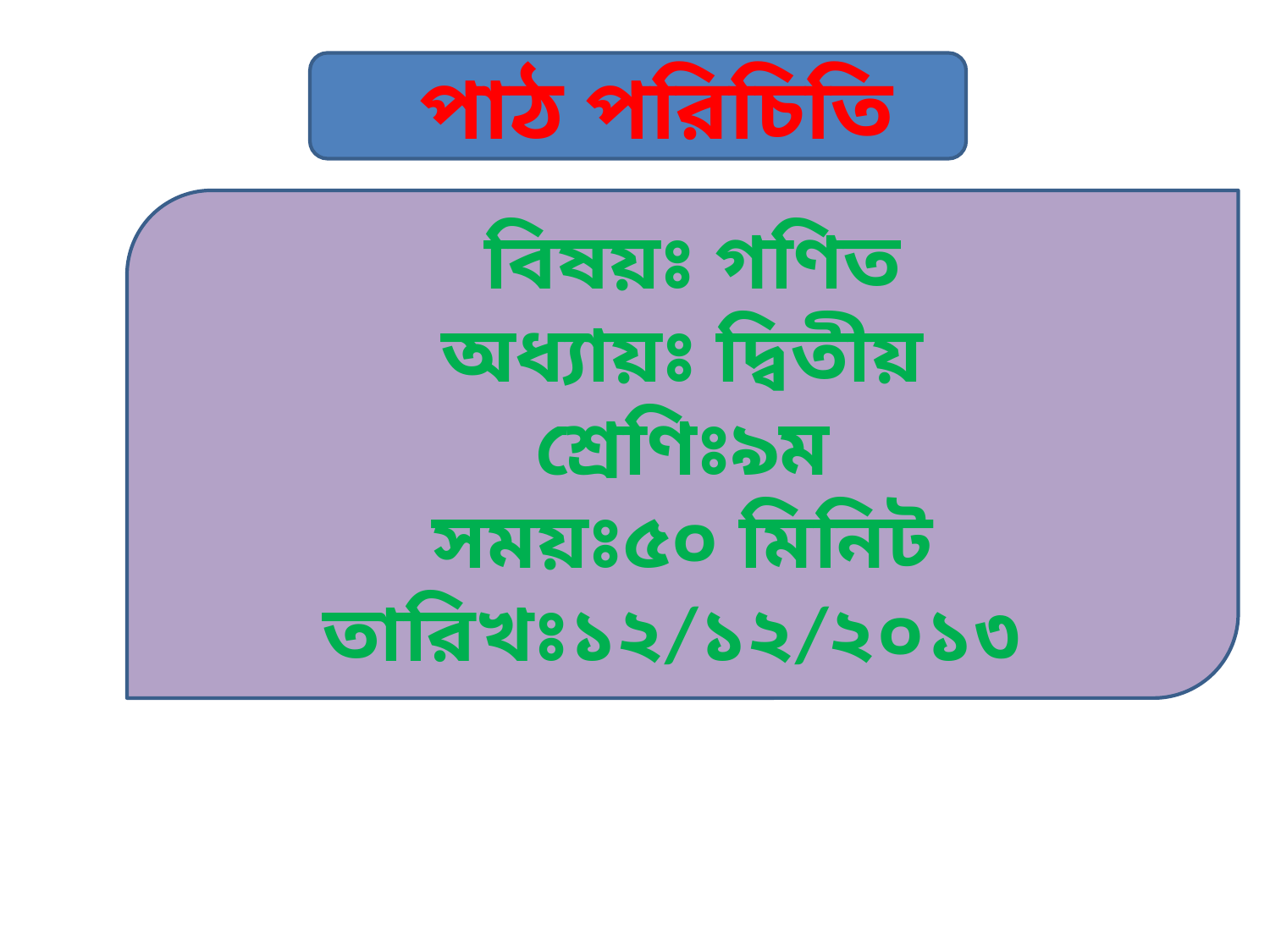

পাঠ পরিচিতি
 বিষয়ঃ গণিত
অধ্যায়ঃ দ্বিতীয়
শ্রেণিঃ৯ম
সময়ঃ৫০ মিনিট
তারিখঃ১২/১২/২০১৩